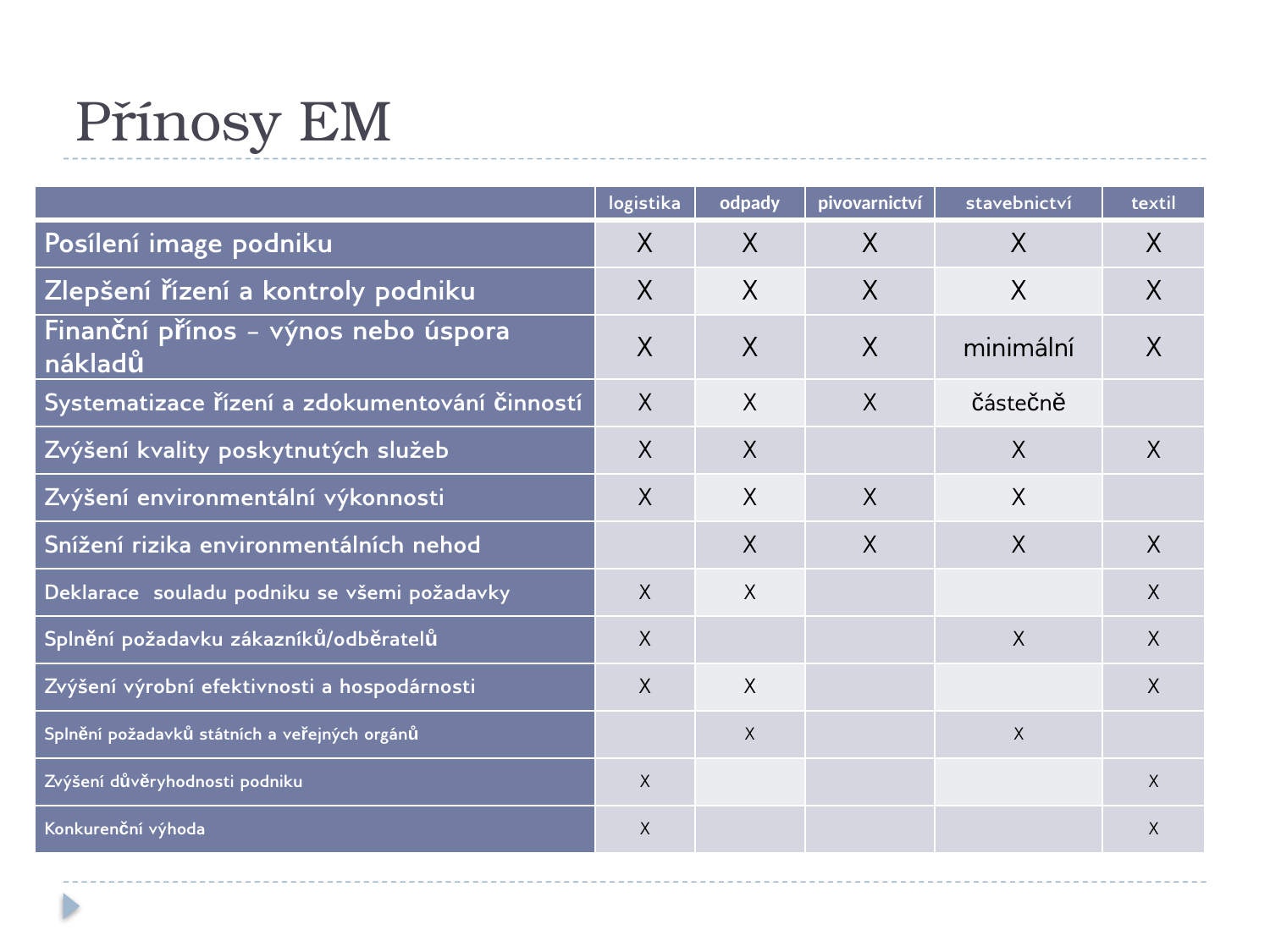

# Přínosy EM
|  | logistika | odpady | pivovarnictví | stavebnictví | textil |
| --- | --- | --- | --- | --- | --- |
| Posílení image podniku | X | X | X | X | X |
| Zlepšení řízení a kontroly podniku | X | X | X | X | X |
| Finanční přínos – výnos nebo úspora nákladů | X | X | X | minimální | X |
| Systematizace řízení a zdokumentování činností | X | X | X | částečně |  |
| Zvýšení kvality poskytnutých služeb | X | X |  | X | X |
| Zvýšení environmentální výkonnosti | X | X | X | X |  |
| Snížení rizika environmentálních nehod |  | X | X | X | X |
| Deklarace  souladu podniku se všemi požadavky | X | X |  |  | X |
| Splnění požadavku zákazníků/odběratelů | X |  |  | X | X |
| Zvýšení výrobní efektivnosti a hospodárnosti | X | X |  |  | X |
| Splnění požadavků státních a veřejných orgánů |  | X |  | X |  |
| Zvýšení důvěryhodnosti podniku | X |  |  |  | X |
| Konkurenční výhoda | X |  |  |  | X |